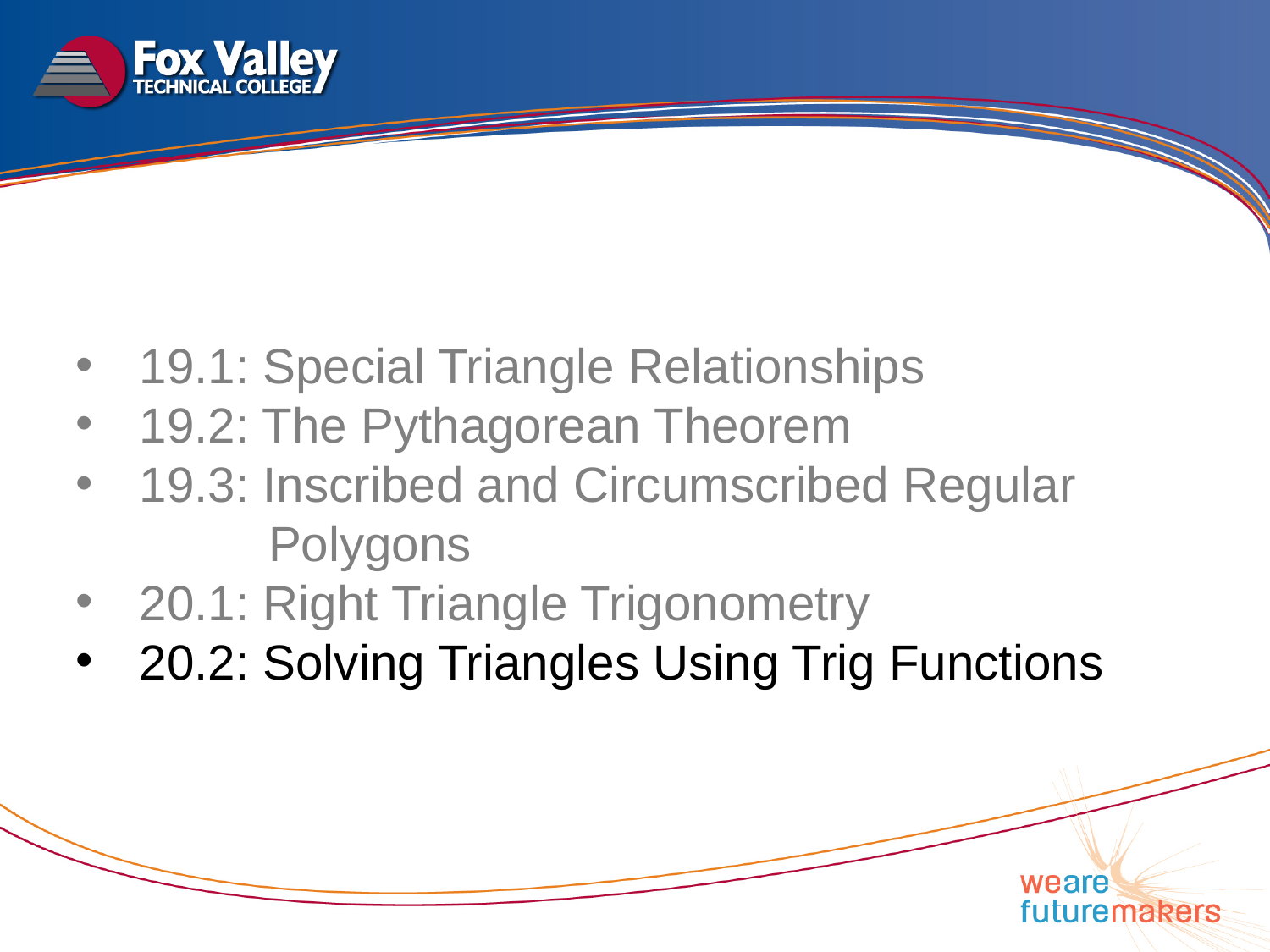

19.1: Special Triangle Relationships
19.2: The Pythagorean Theorem
19.3: Inscribed and Circumscribed Regular
              Polygons
20.1: Right Triangle Trigonometry
20.2: Solving Triangles Using Trig Functions